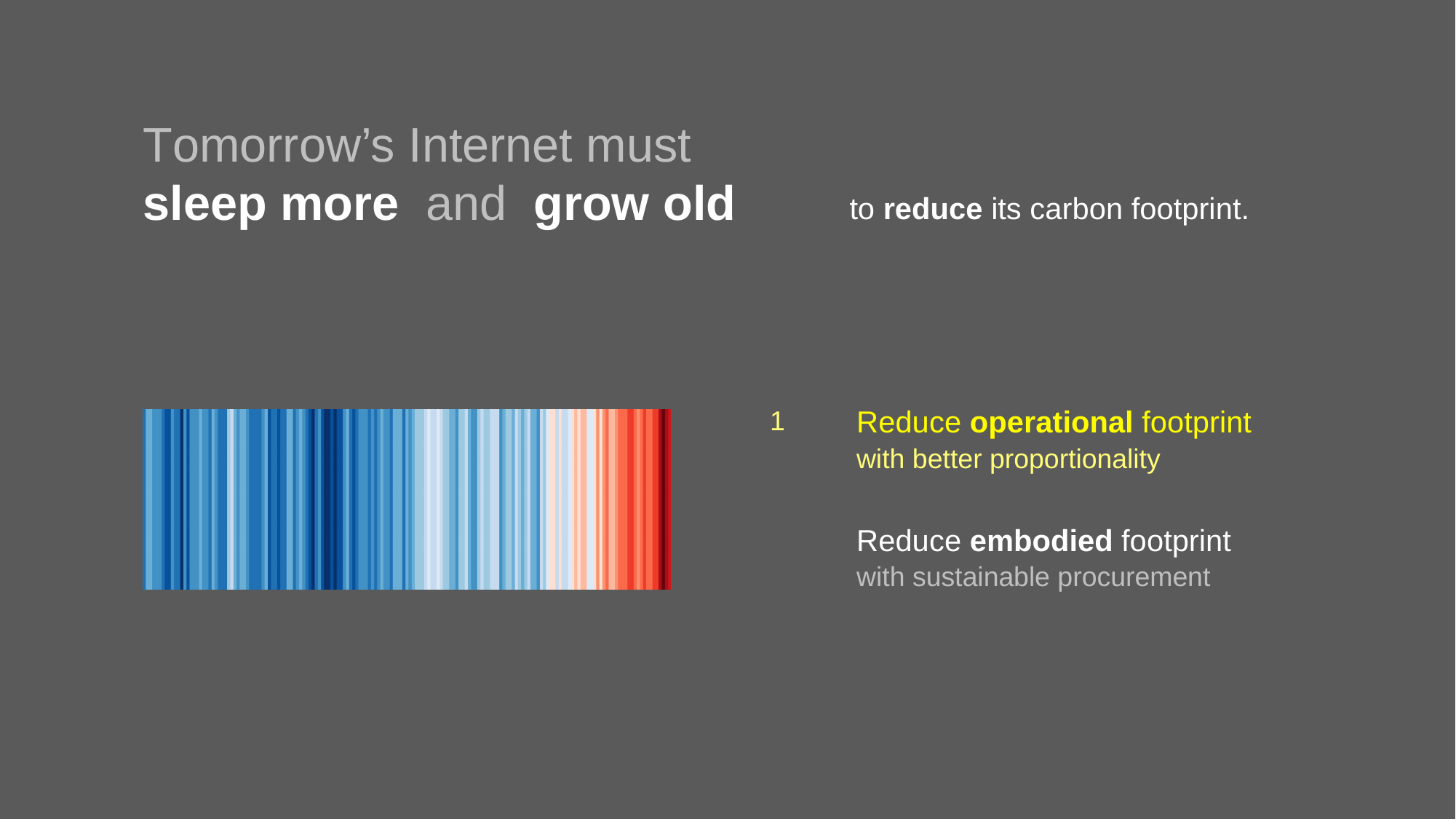

# Tomorrow’s Internet must sleep more  and  grow old
to reduce its carbon footprint.
Reduce operational footprint
1
with better proportionality
Reduce embodied footprint
with sustainable procurement